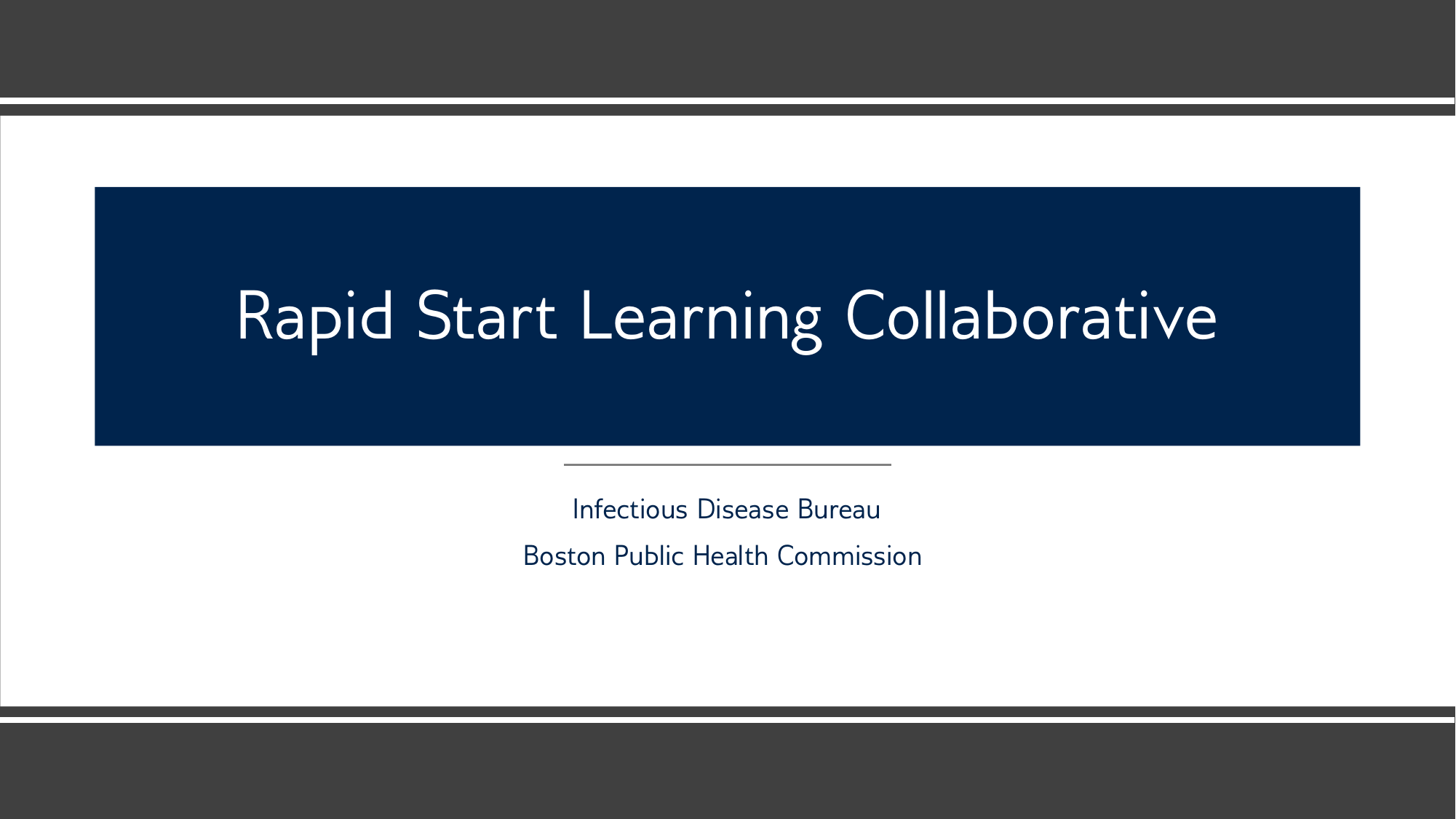

# Rapid Start Learning Collaborative
Infectious Disease Bureau
Boston Public Health Commission